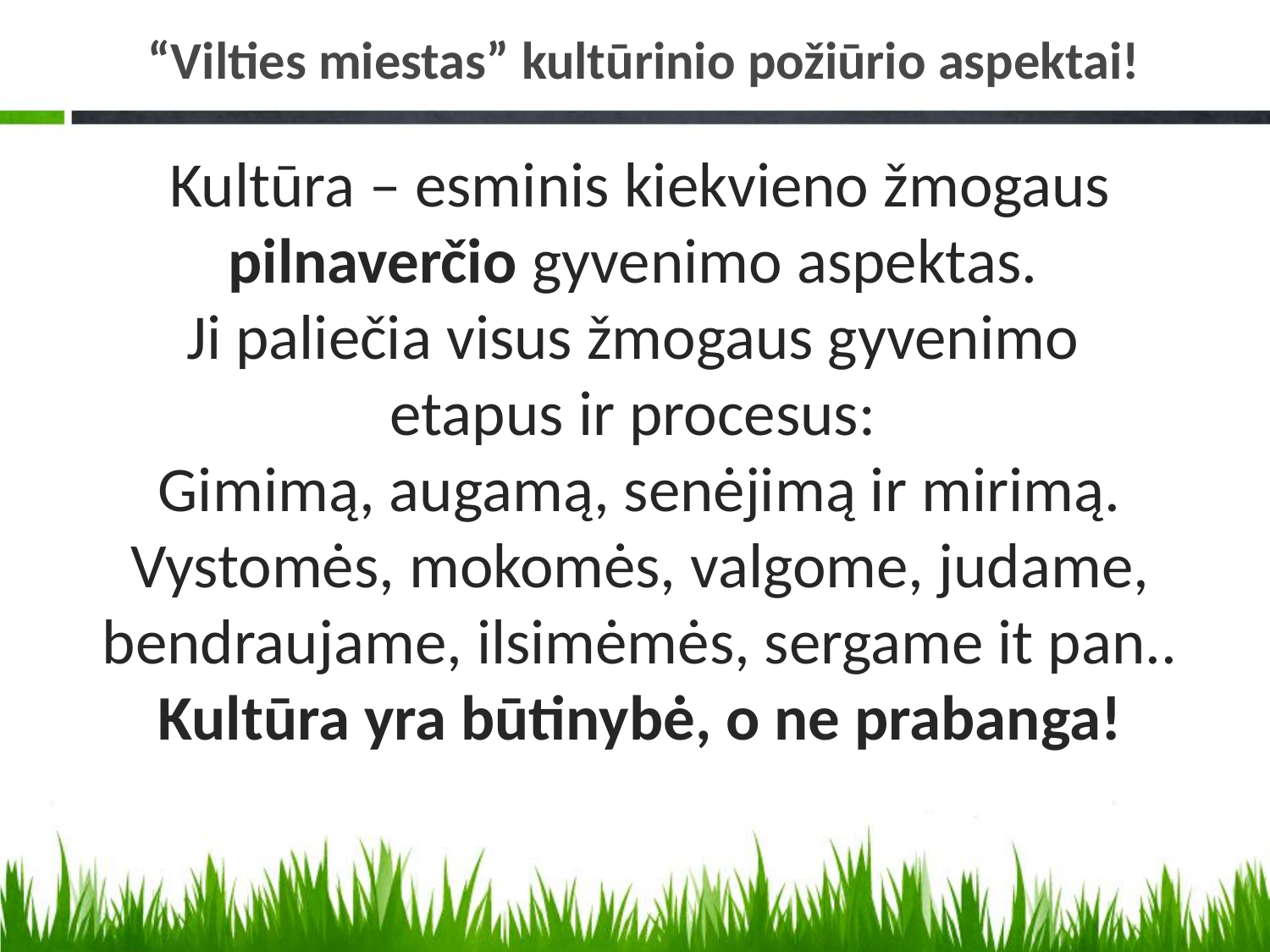

# “Vilties miestas” kultūrinio požiūrio aspektai!
Kultūra – esminis kiekvieno žmogaus pilnaverčio gyvenimo aspektas.
Ji paliečia visus žmogaus gyvenimo
etapus ir procesus:
Gimimą, augamą, senėjimą ir mirimą.
Vystomės, mokomės, valgome, judame, bendraujame, ilsimėmės, sergame it pan..
Kultūra yra būtinybė, o ne prabanga!